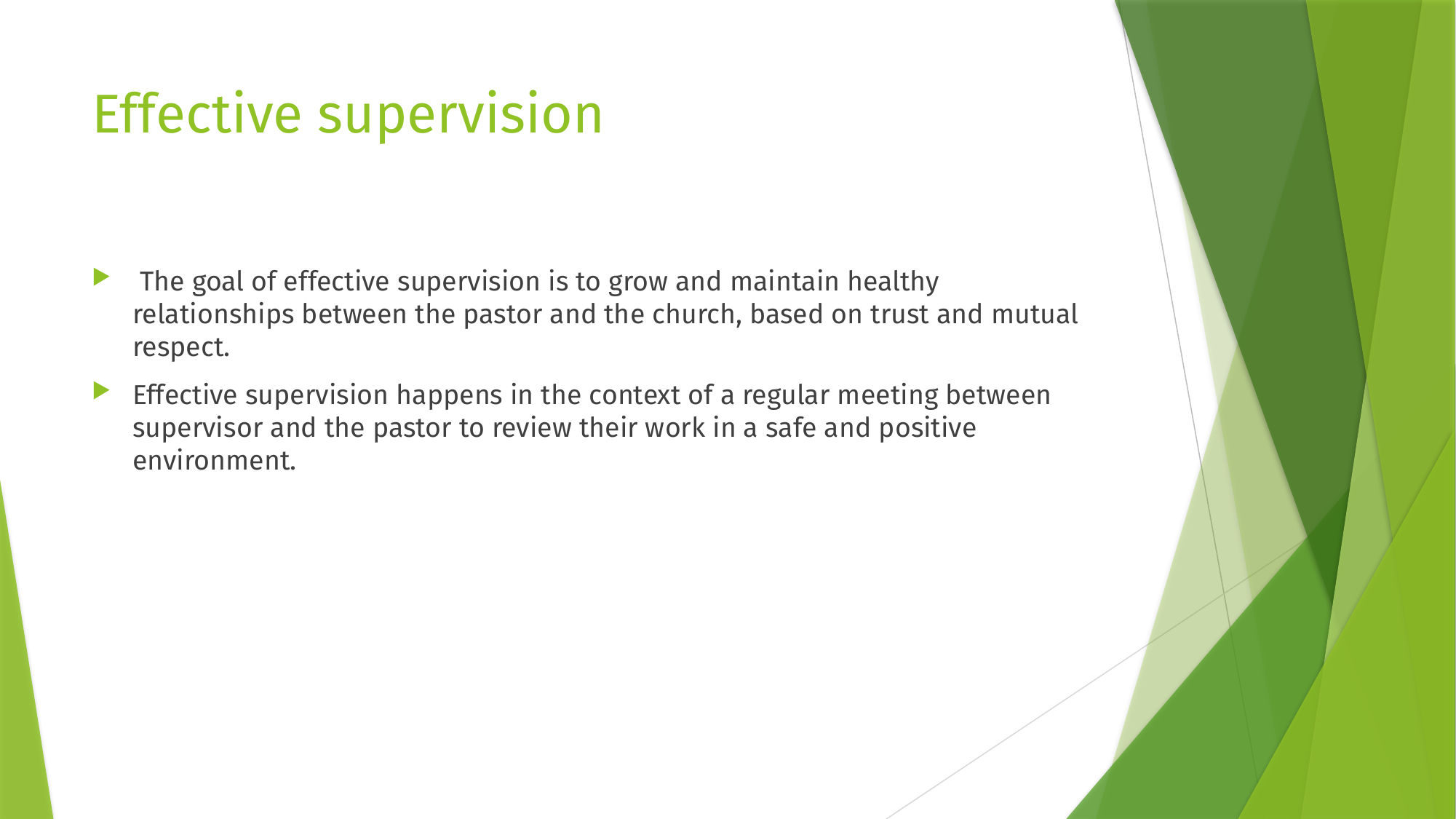

# Effective supervision
 The goal of effective supervision is to grow and maintain healthy relationships between the pastor and the church, based on trust and mutual respect.
Effective supervision happens in the context of a regular meeting between supervisor and the pastor to review their work in a safe and positive environment.